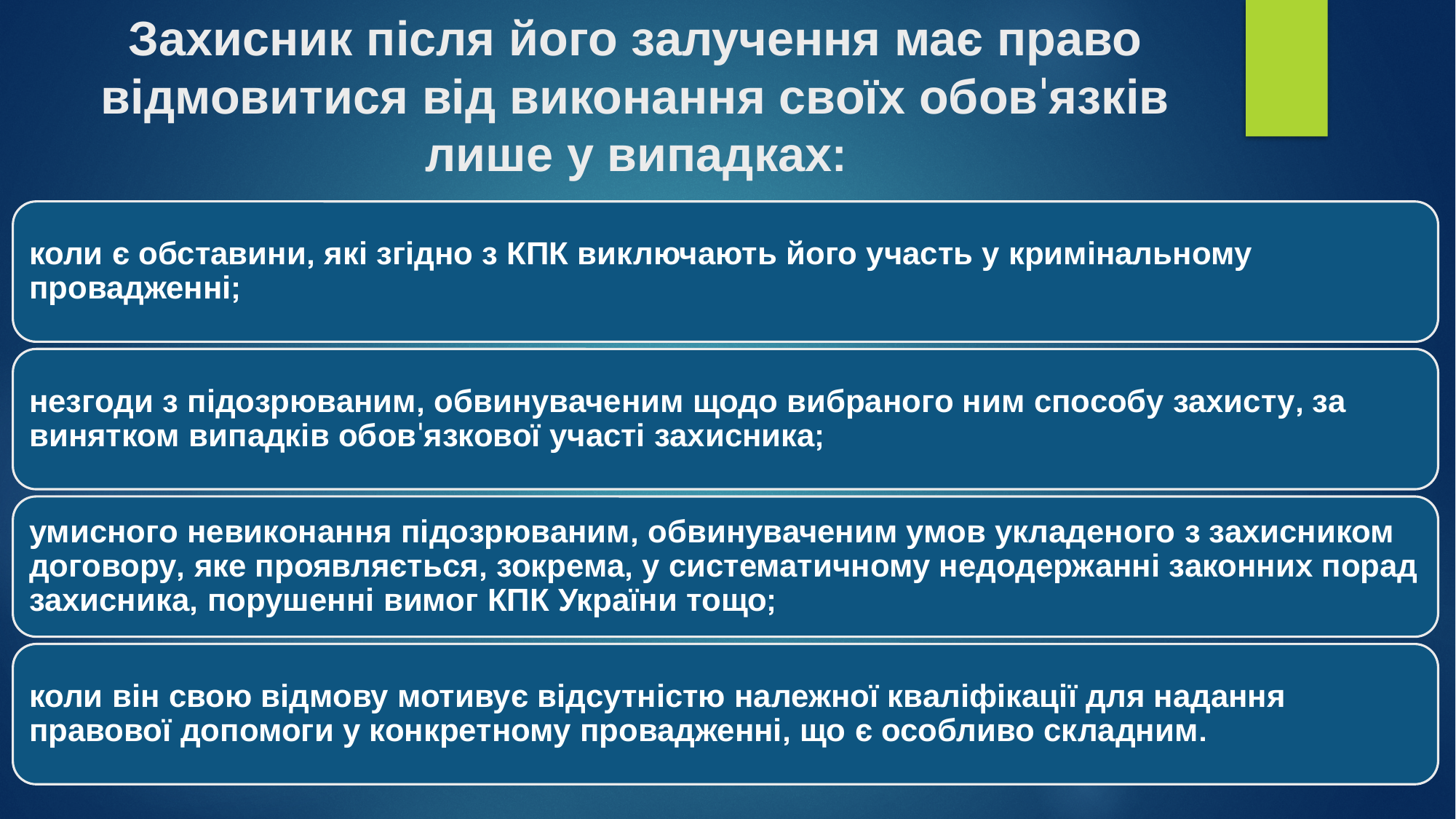

# Захисник після його залучення має право відмовитися від виконання своїх обов'язків лише у випадках:
коли є обставини, які згідно з КПК виключають його участь у кримінальному провадженні;
незгоди з підозрюваним, обвинуваченим щодо вибраного ним способу захисту, за винятком випадків обов'язкової участі захисника;
умисного невиконання підозрюваним, обвинуваченим умов укладеного з захисником договору, яке проявляється, зокрема, у систематичному недодержанні законних порад захисника, порушенні вимог КПК України тощо;
коли він свою відмову мотивує відсутністю належної кваліфікації для надання правової допомоги у конкретному провадженні, що є особливо складним.